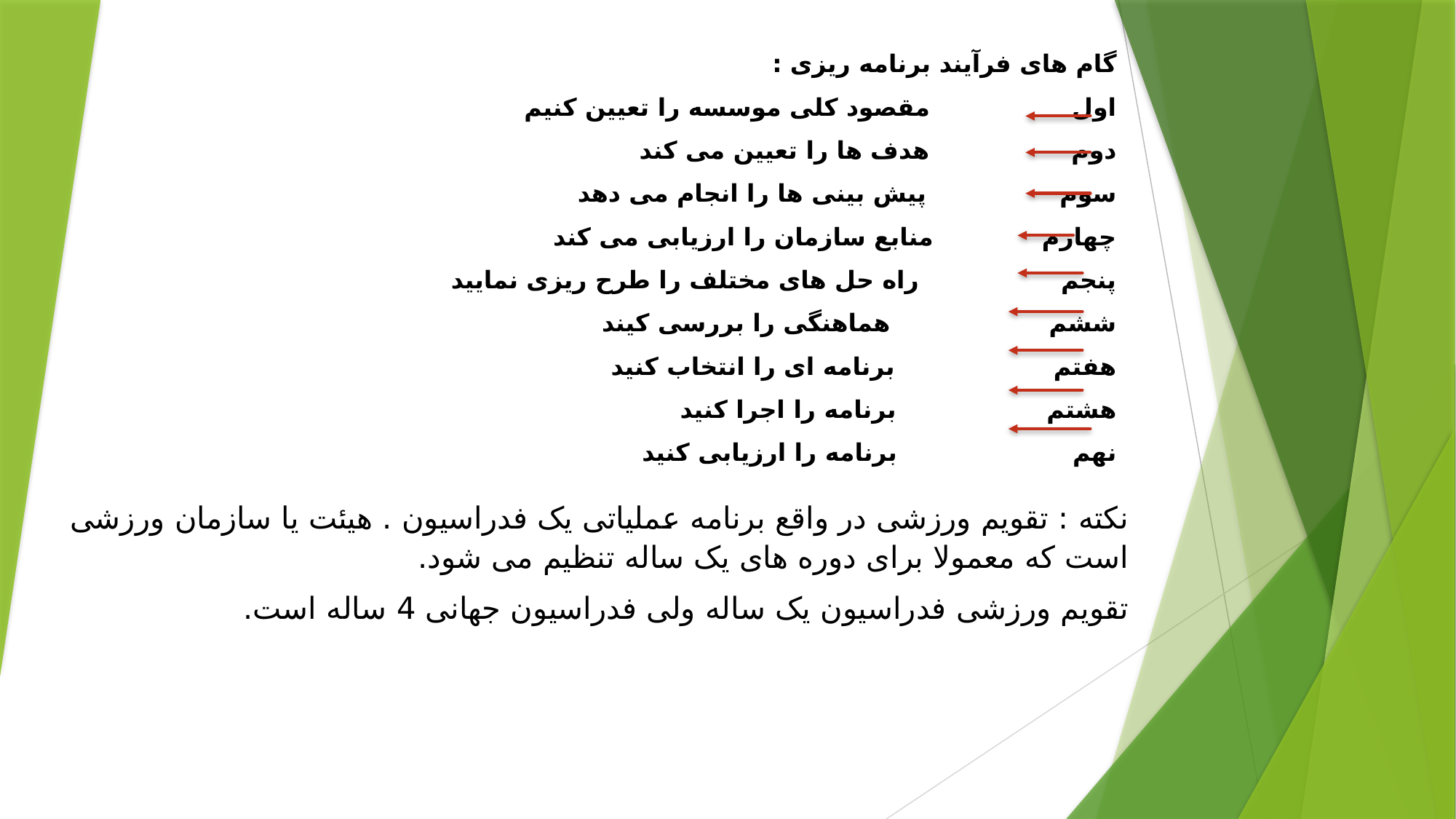

گام های فرآیند برنامه ریزی :
اول                 مقصود کلی موسسه را تعیین کنیم
دوم                 هدف ها را تعیین می کند
سوم                پیش بینی ها را انجام می دهد
چهارم             منابع سازمان را ارزیابی می کند
پنجم                 راه حل های مختلف را طرح ریزی نمایید
ششم                   هماهنگی را بررسی کیند
هفتم                   برنامه ای را انتخاب کنید
هشتم                  برنامه را اجرا کنید
نهم                     برنامه را ارزیابی کنید
نکته : تقویم ورزشی در واقع برنامه عملیاتی یک فدراسیون . هیئت یا سازمان ورزشی است که معمولا برای دوره های یک ساله تنظیم می شود.
تقویم ورزشی فدراسیون یک ساله ولی فدراسیون جهانی 4 ساله است.